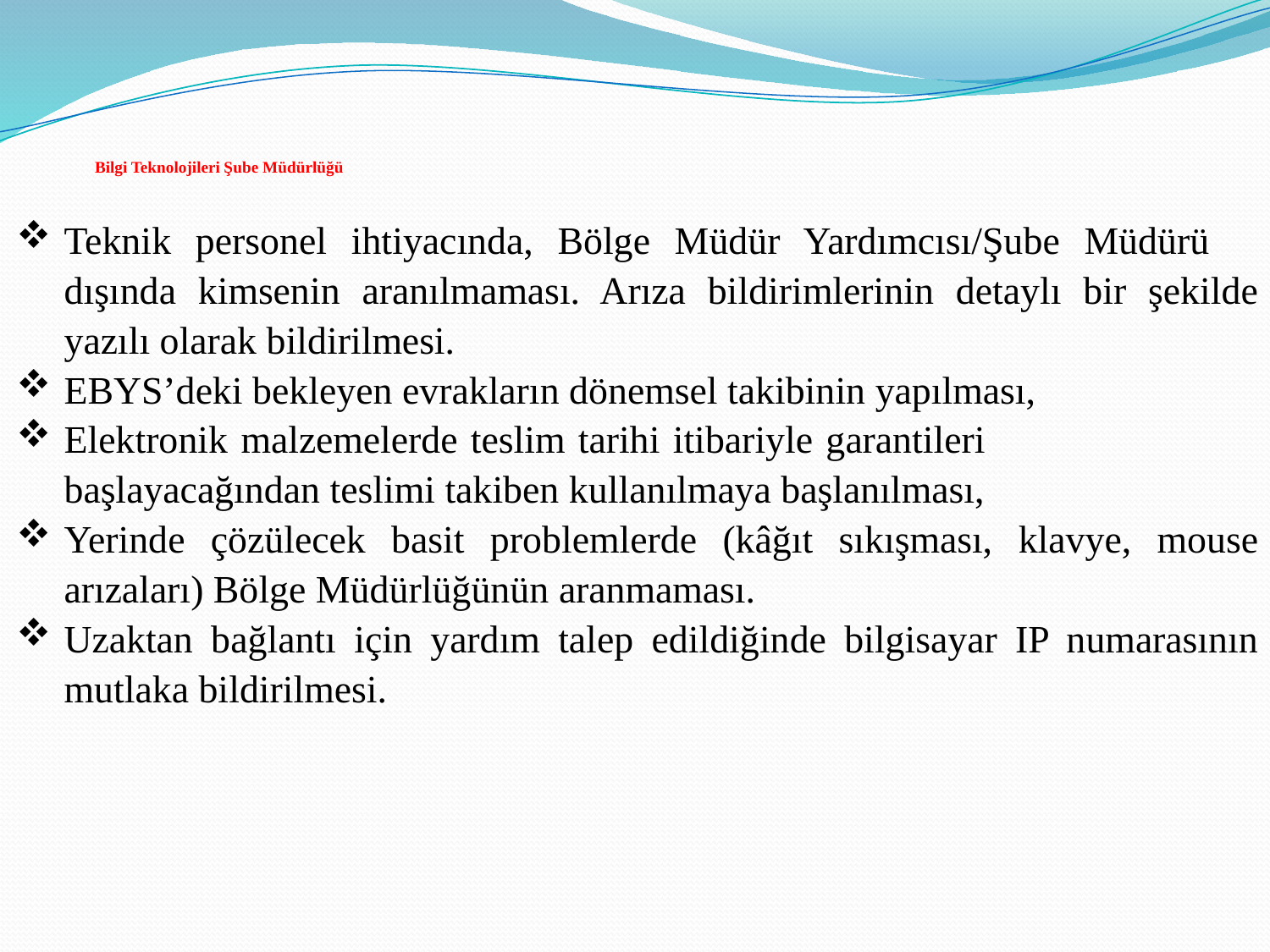

# Bilgi Teknolojileri Şube Müdürlüğü
Teknik personel ihtiyacında, Bölge Müdür Yardımcısı/Şube Müdürü   dışında kimsenin aranılmaması. Arıza bildirimlerinin detaylı bir şekilde yazılı olarak bildirilmesi.
EBYS’deki bekleyen evrakların dönemsel takibinin yapılması,
Elektronik malzemelerde teslim tarihi itibariyle garantileri                      başlayacağından teslimi takiben kullanılmaya başlanılması,
Yerinde çözülecek basit problemlerde (kâğıt sıkışması, klavye, mouse arızaları) Bölge Müdürlüğünün aranmaması.
Uzaktan bağlantı için yardım talep edildiğinde bilgisayar IP numarasının mutlaka bildirilmesi.